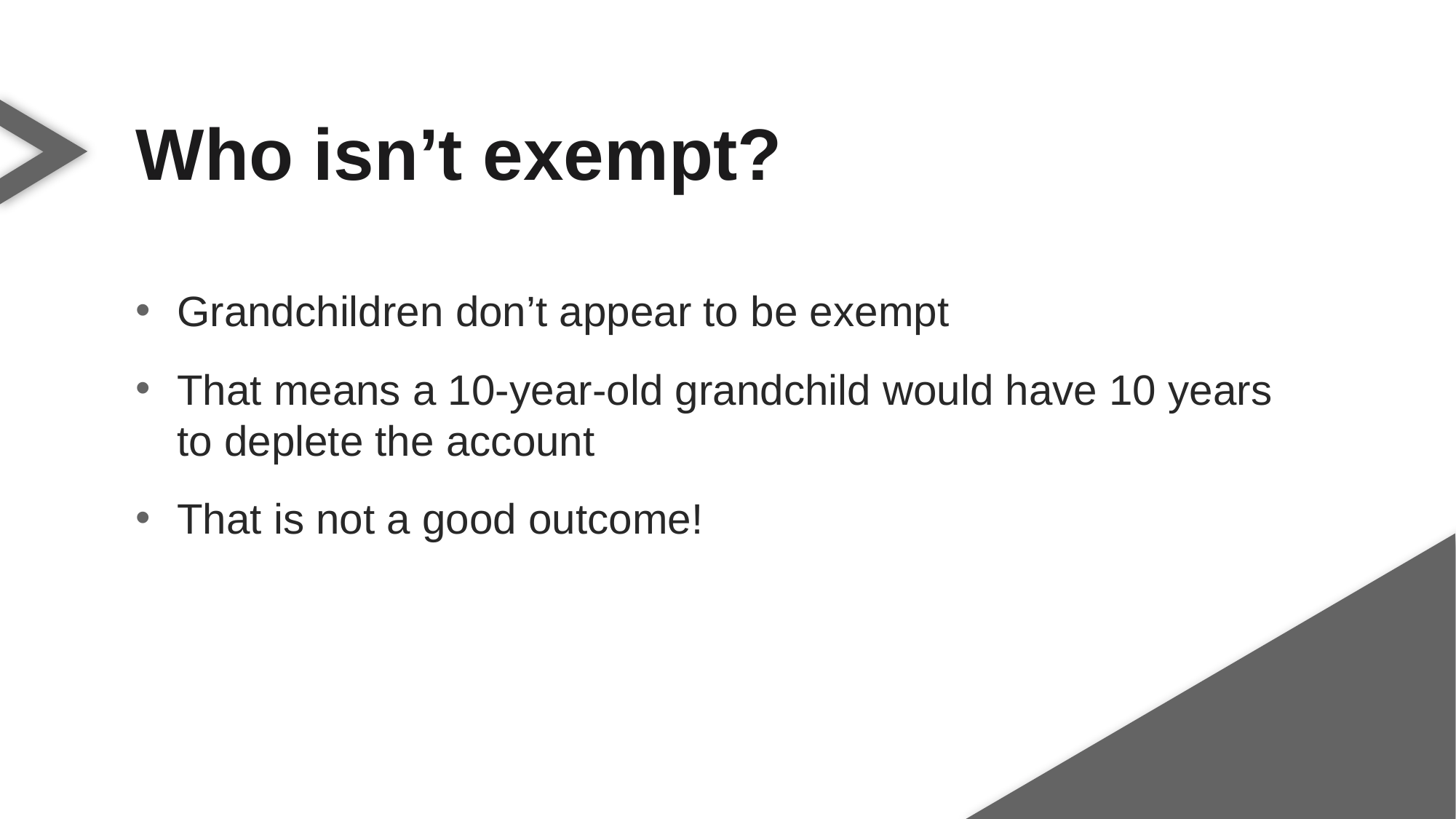

Who isn’t exempt?
Grandchildren don’t appear to be exempt
That means a 10-year-old grandchild would have 10 years to deplete the account
That is not a good outcome!